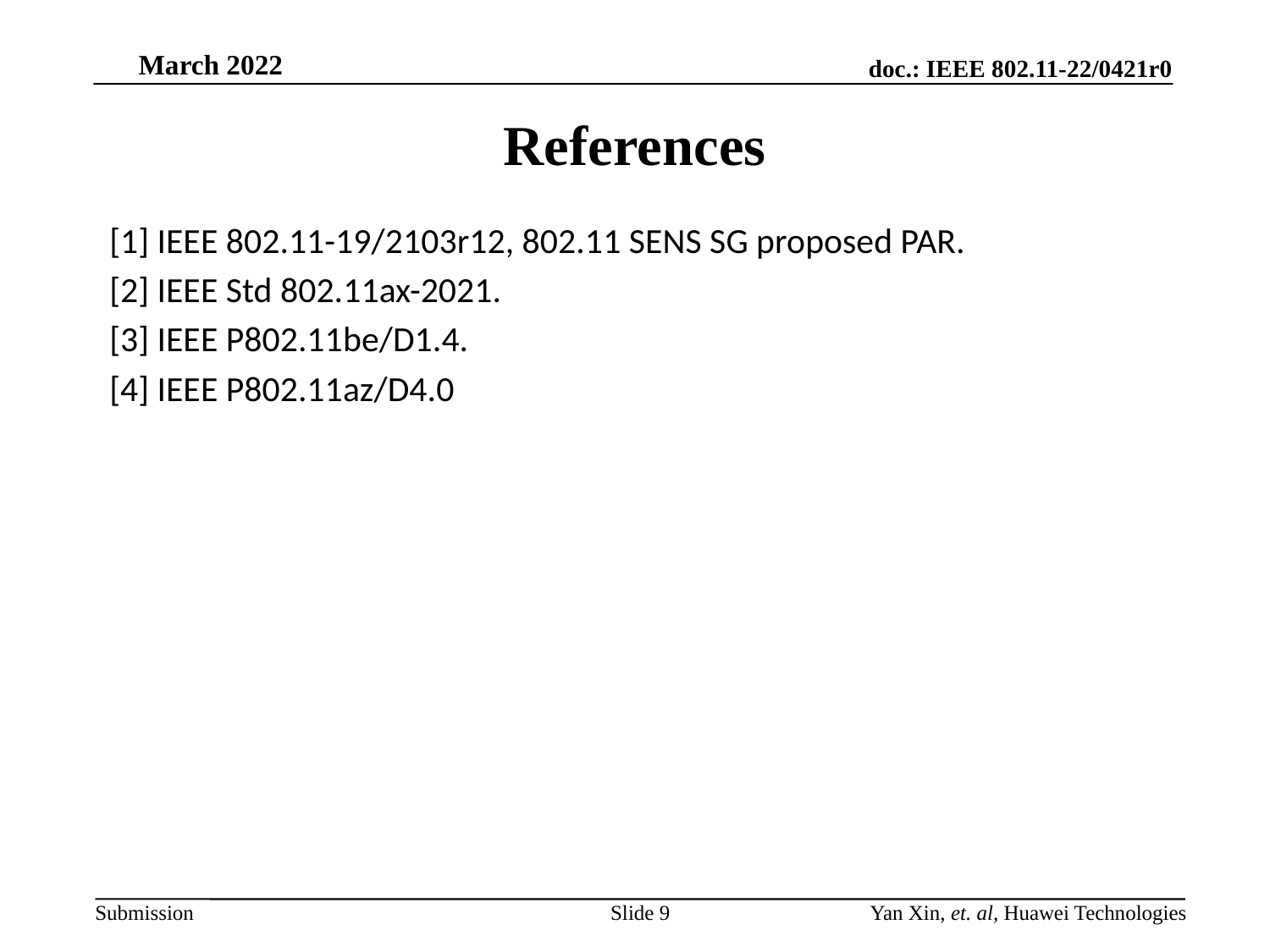

# References
[1] IEEE 802.11-19/2103r12, 802.11 SENS SG proposed PAR.
[2] IEEE Std 802.11ax-2021.
[3] IEEE P802.11be/D1.4.
[4] IEEE P802.11az/D4.0

Slide 9
Yan Xin, et. al, Huawei Technologies